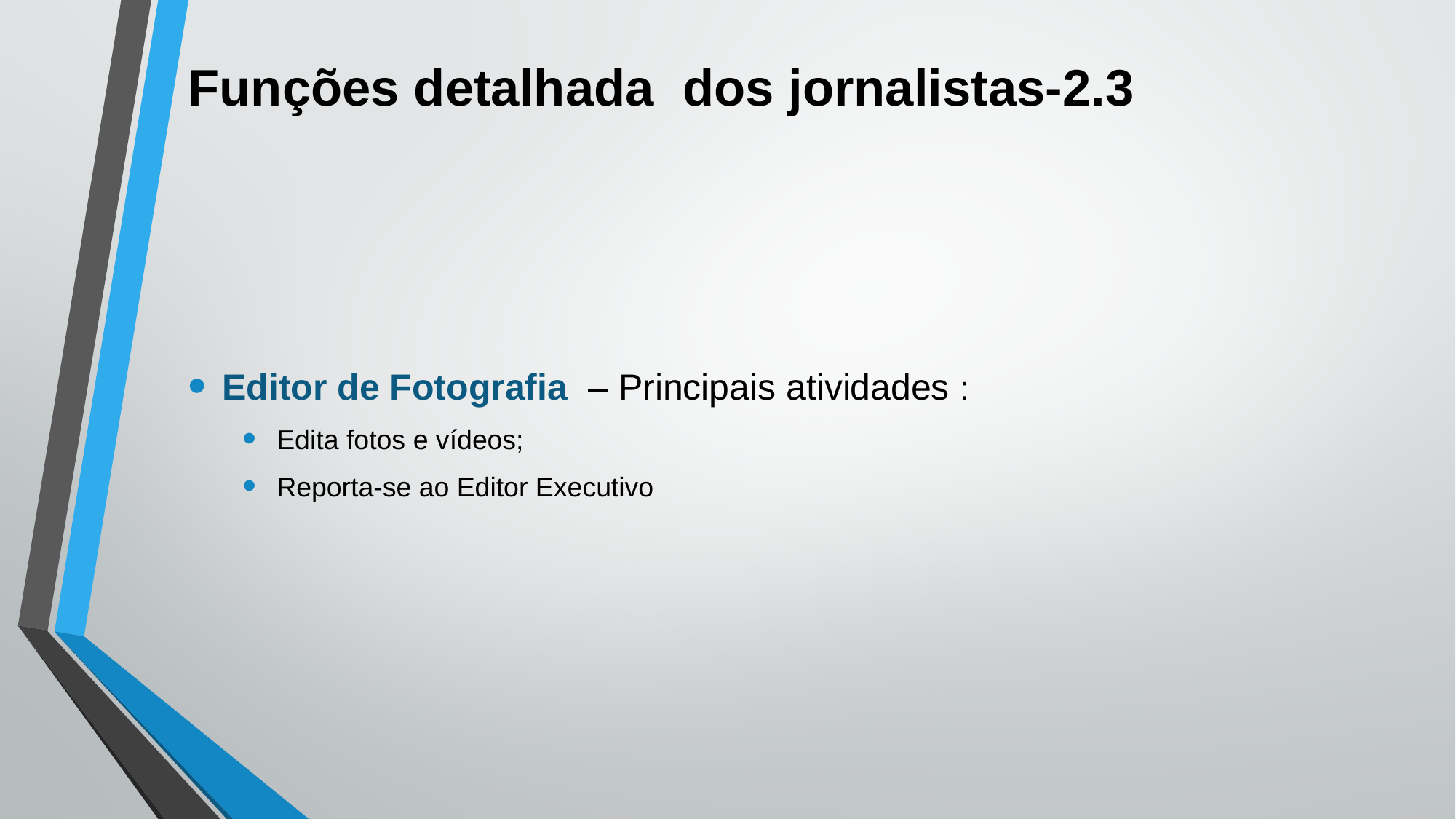

# Funções detalhada  dos jornalistas-2.3
Editor de Fotografia  – Principais atividades :
Edita fotos e vídeos;
Reporta-se ao Editor Executivo